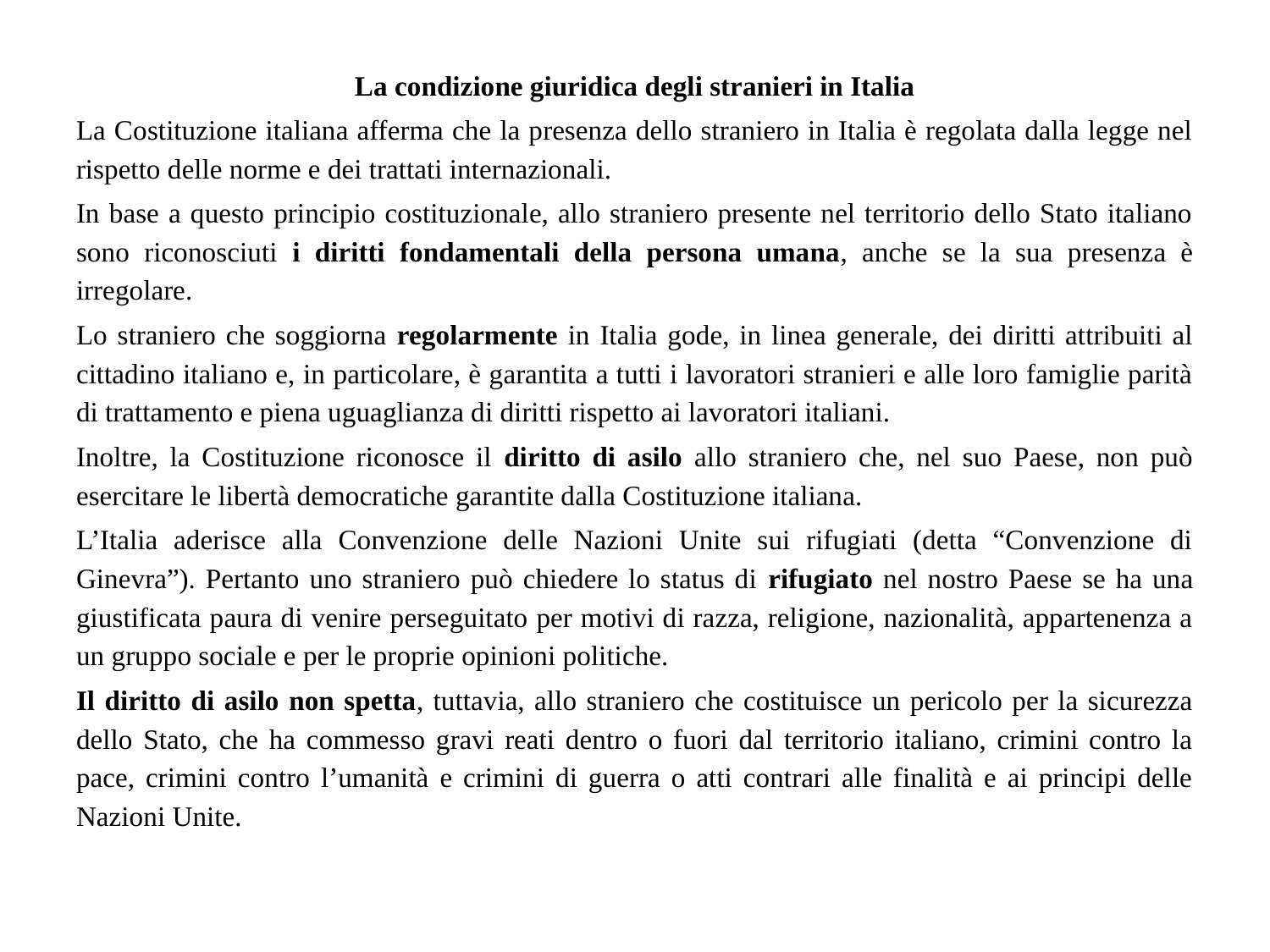

La condizione giuridica degli stranieri in Italia
La Costituzione italiana afferma che la presenza dello straniero in Italia è regolata dalla legge nel rispetto delle norme e dei trattati internazionali.
In base a questo principio costituzionale, allo straniero presente nel territorio dello Stato italiano sono riconosciuti i diritti fondamentali della persona umana, anche se la sua presenza è irregolare.
Lo straniero che soggiorna regolarmente in Italia gode, in linea generale, dei diritti attribuiti al cittadino italiano e, in particolare, è garantita a tutti i lavoratori stranieri e alle loro famiglie parità di trattamento e piena uguaglianza di diritti rispetto ai lavoratori italiani.
Inoltre, la Costituzione riconosce il diritto di asilo allo straniero che, nel suo Paese, non può esercitare le libertà democratiche garantite dalla Costituzione italiana.
L’Italia aderisce alla Convenzione delle Nazioni Unite sui rifugiati (detta “Convenzione di Ginevra”). Pertanto uno straniero può chiedere lo status di rifugiato nel nostro Paese se ha una giustificata paura di venire perseguitato per motivi di razza, religione, nazionalità, appartenenza a un gruppo sociale e per le proprie opinioni politiche.
Il diritto di asilo non spetta, tuttavia, allo straniero che costituisce un pericolo per la sicurezza dello Stato, che ha commesso gravi reati dentro o fuori dal territorio italiano, crimini contro la pace, crimini contro l’umanità e crimini di guerra o atti contrari alle finalità e ai principi delle Nazioni Unite.